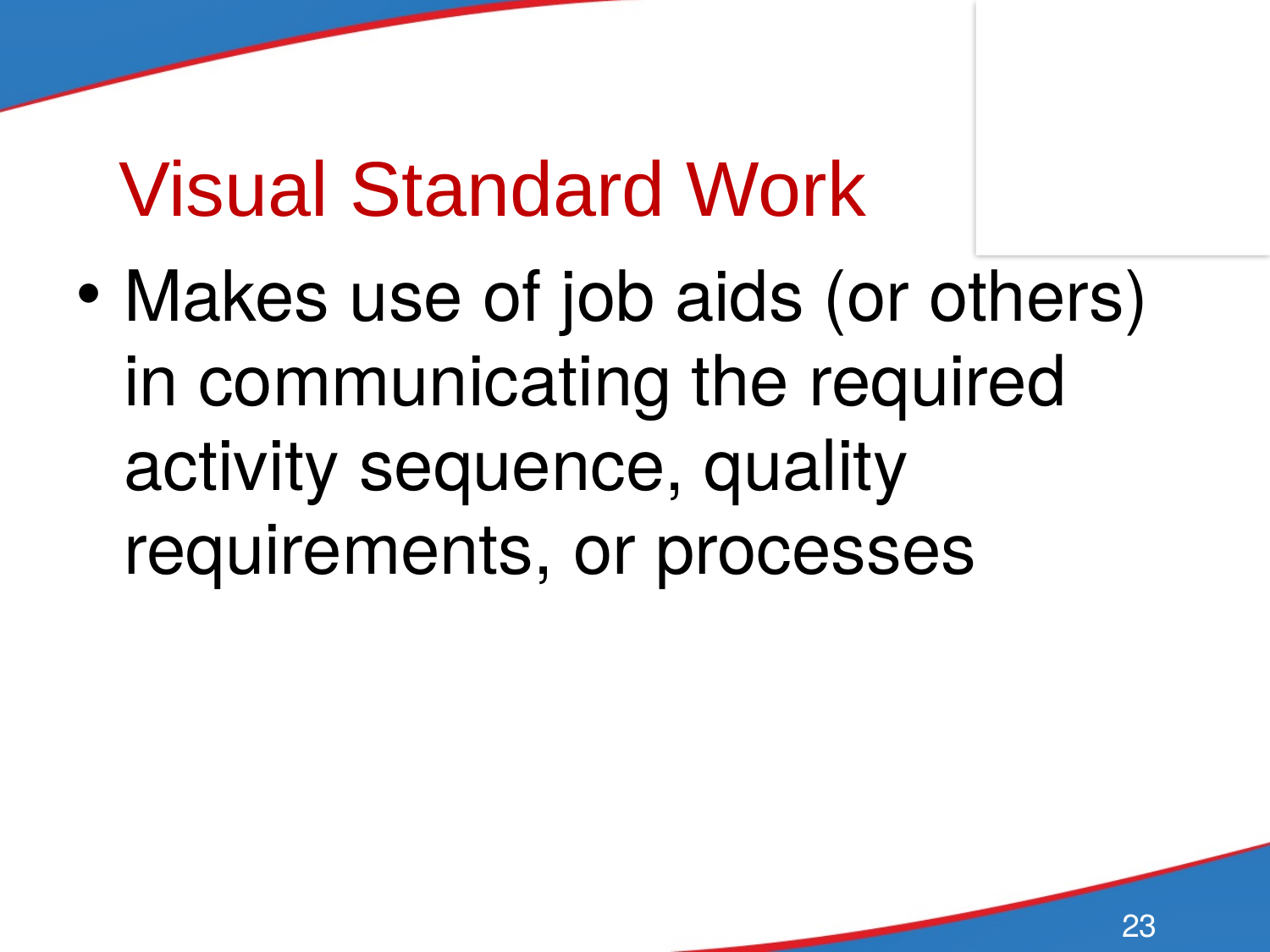

# Visual Standard Work
Makes use of job aids (or others) in communicating the required activity sequence, quality requirements, or processes
23